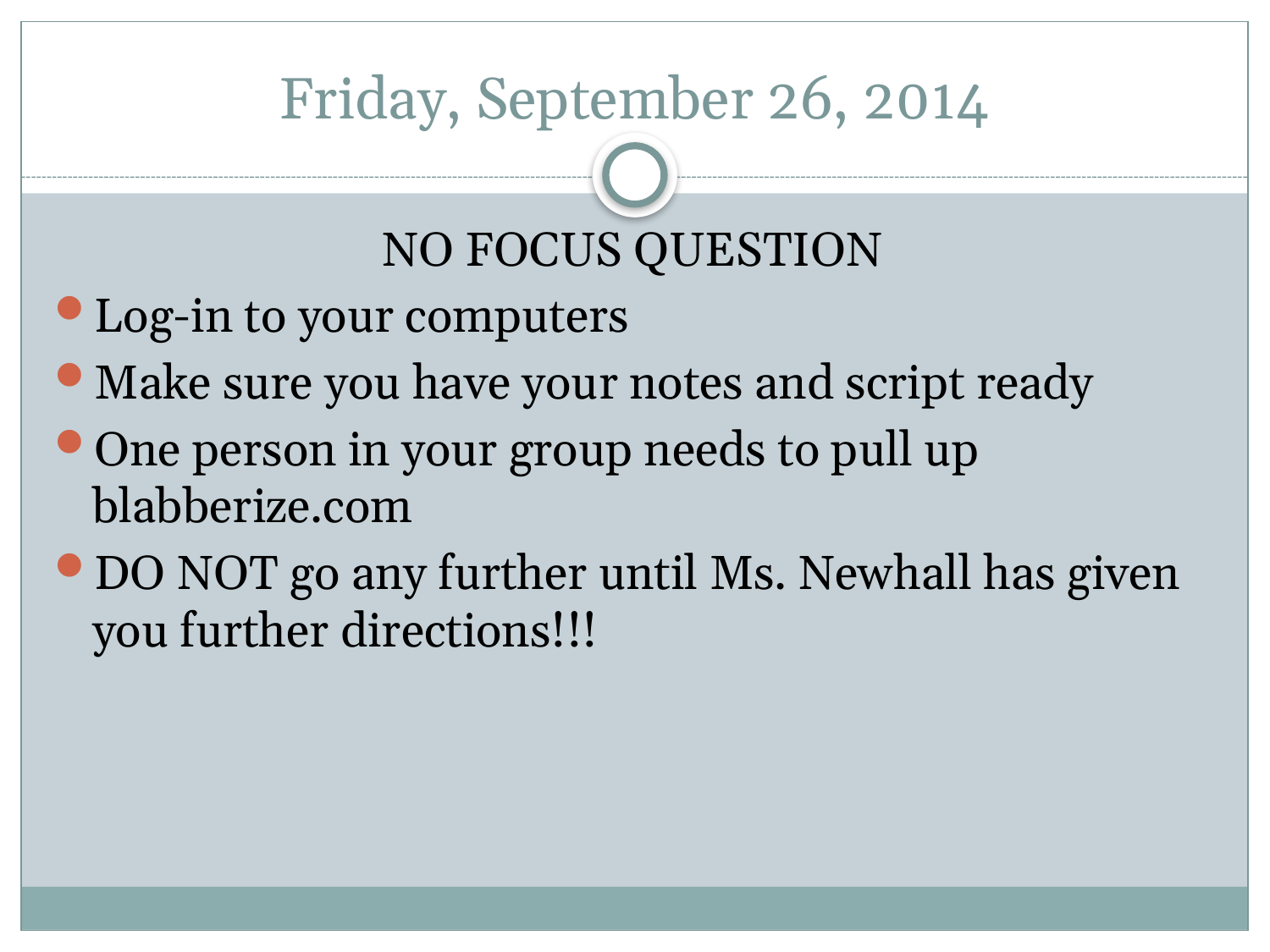

# Friday, September 26, 2014
NO FOCUS QUESTION
Log-in to your computers
Make sure you have your notes and script ready
One person in your group needs to pull up blabberize.com
DO NOT go any further until Ms. Newhall has given you further directions!!!